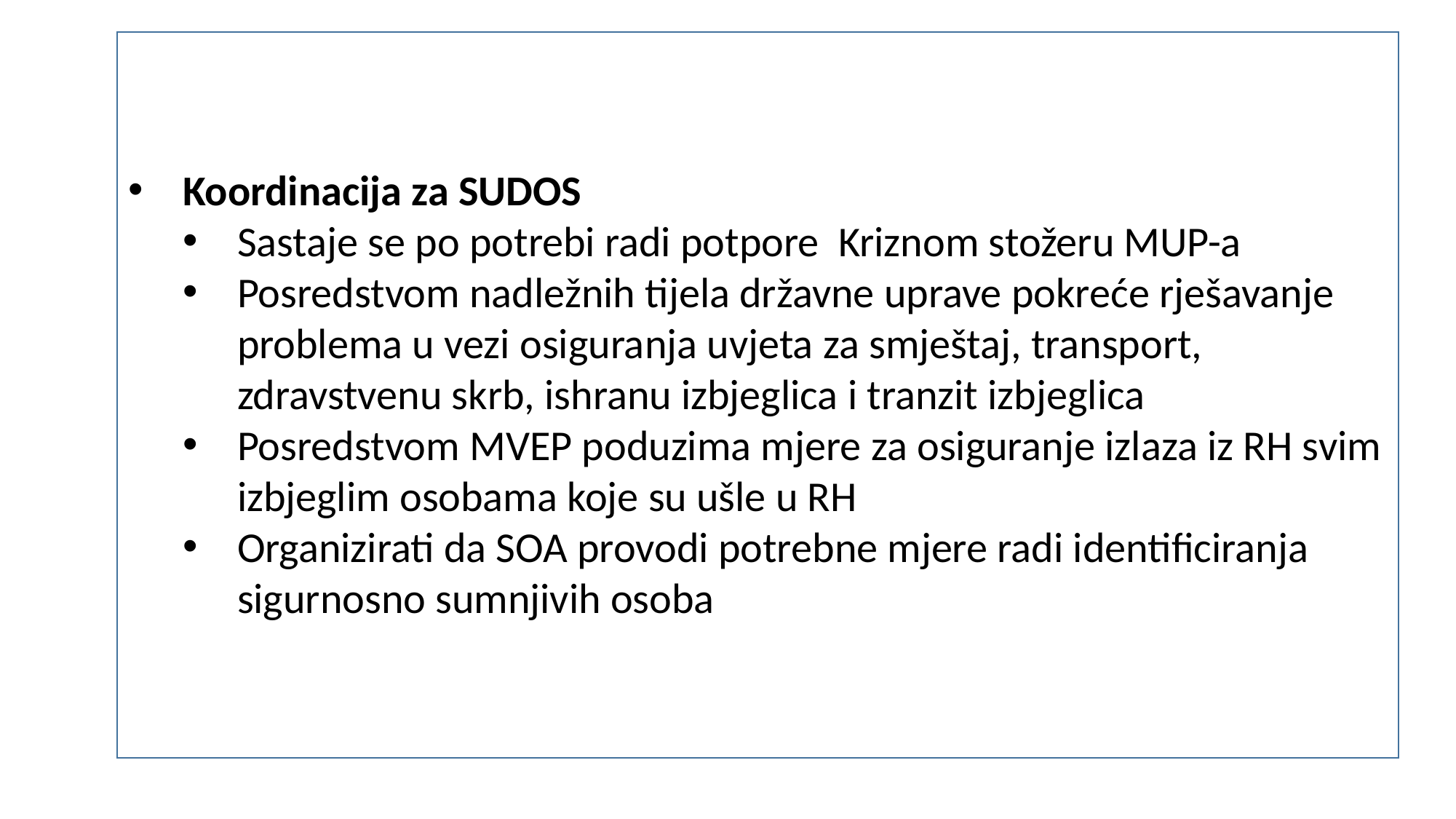

Koordinacija za SUDOS
Sastaje se po potrebi radi potpore  Kriznom stožeru MUP-a
Posredstvom nadležnih tijela državne uprave pokreće rješavanje problema u vezi osiguranja uvjeta za smještaj, transport, zdravstvenu skrb, ishranu izbjeglica i tranzit izbjeglica
Posredstvom MVEP poduzima mjere za osiguranje izlaza iz RH svim izbjeglim osobama koje su ušle u RH
Organizirati da SOA provodi potrebne mjere radi identificiranja sigurnosno sumnjivih osoba